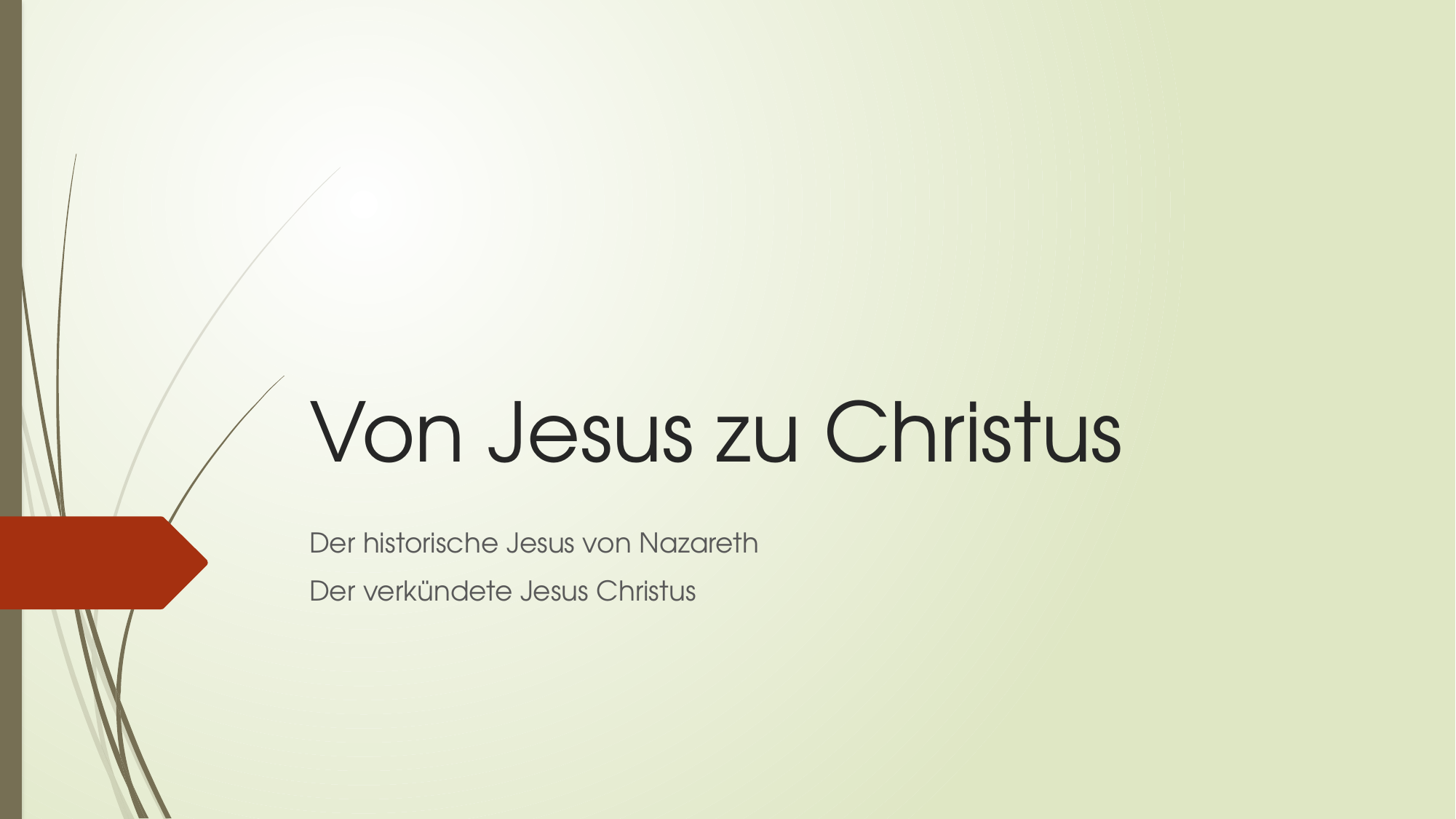

# Von Jesus zu Christus
Der historische Jesus von Nazareth
Der verkündete Jesus Christus